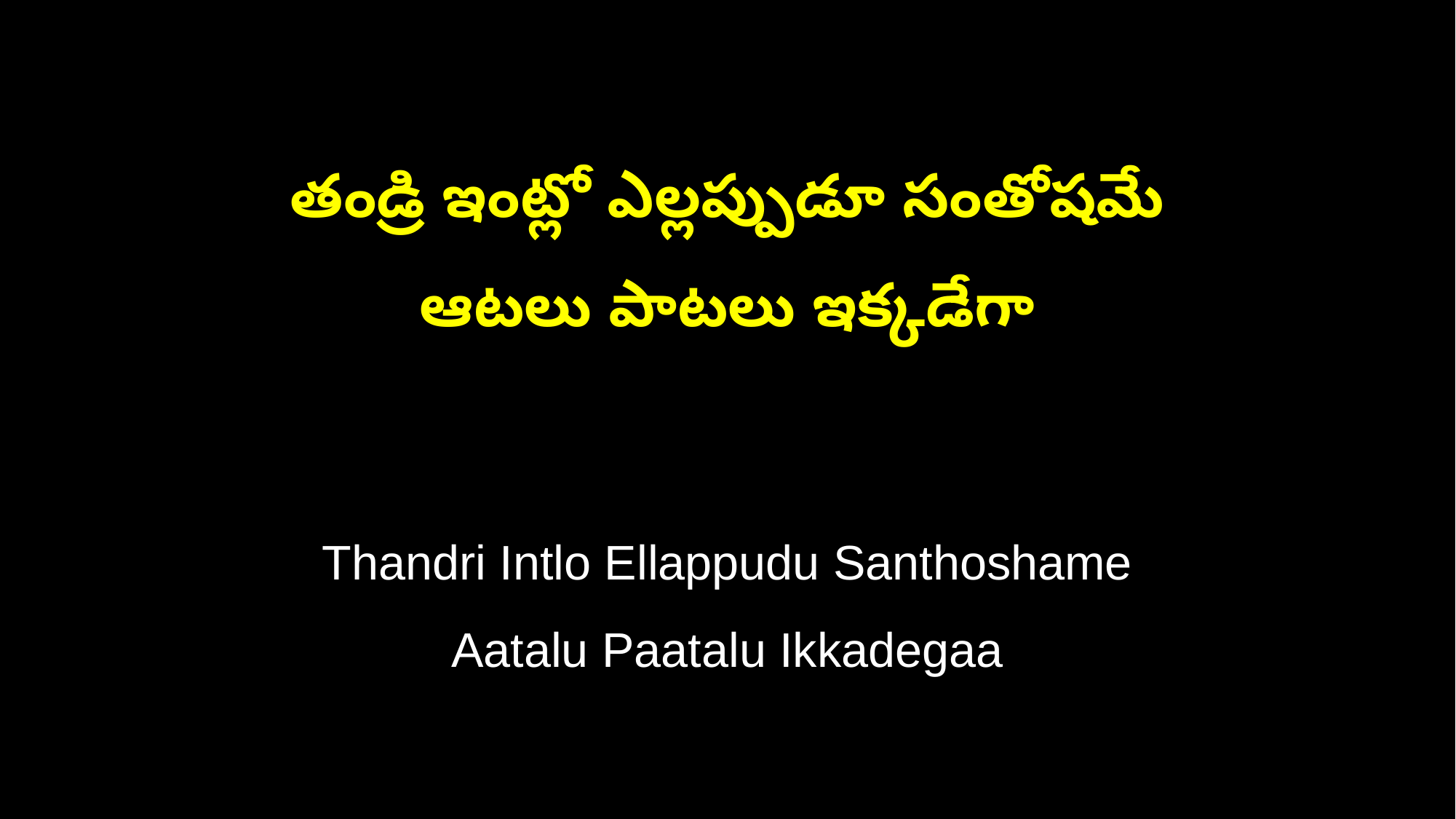

తండ్రి ఇంట్లో ఎల్లప్పుడూ సంతోషమే
ఆటలు పాటలు ఇక్కడేగా
Thandri Intlo Ellappudu Santhoshame
Aatalu Paatalu Ikkadegaa